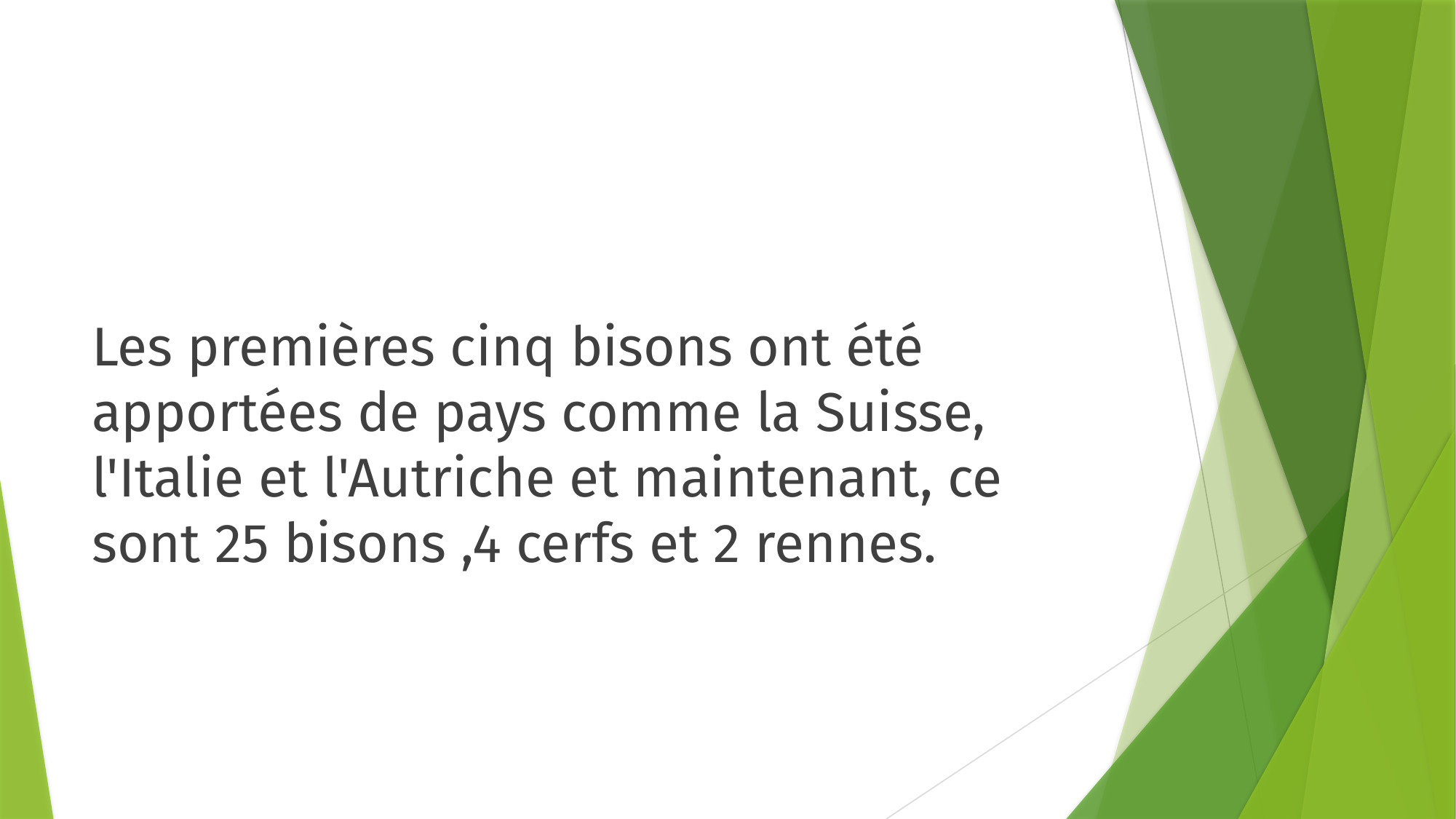

#

Les premières cinq bisons ont été apportées de pays comme la Suisse, l'Italie et l'Autriche et maintenant, ce sont 25 bisons ,4 cerfs et 2 rennes.